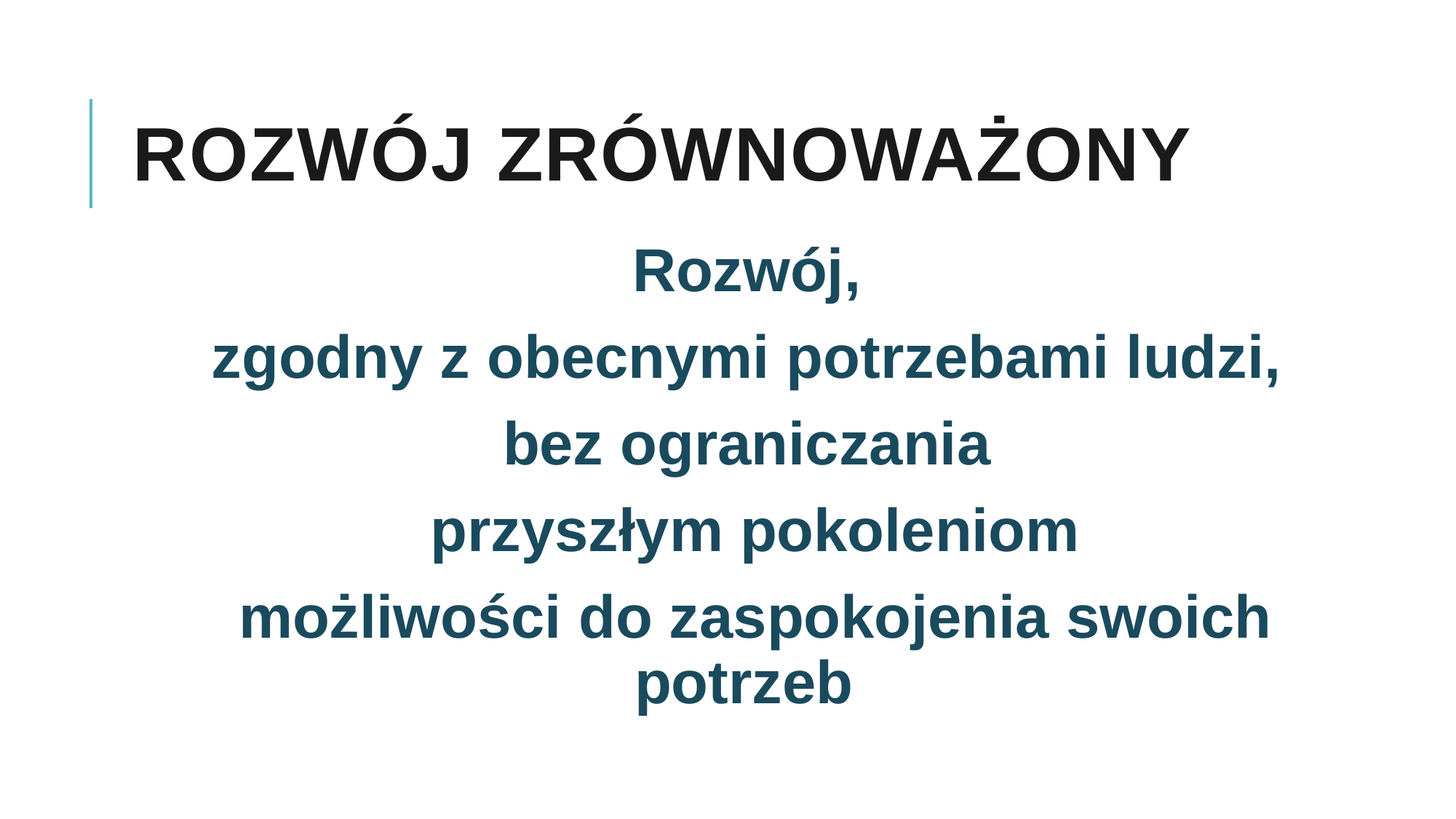

# Rozwój zrównoważony
Rozwój,
zgodny z obecnymi potrzebami ludzi,
bez ograniczania
przyszłym pokoleniom
możliwości do zaspokojenia swoich potrzeb